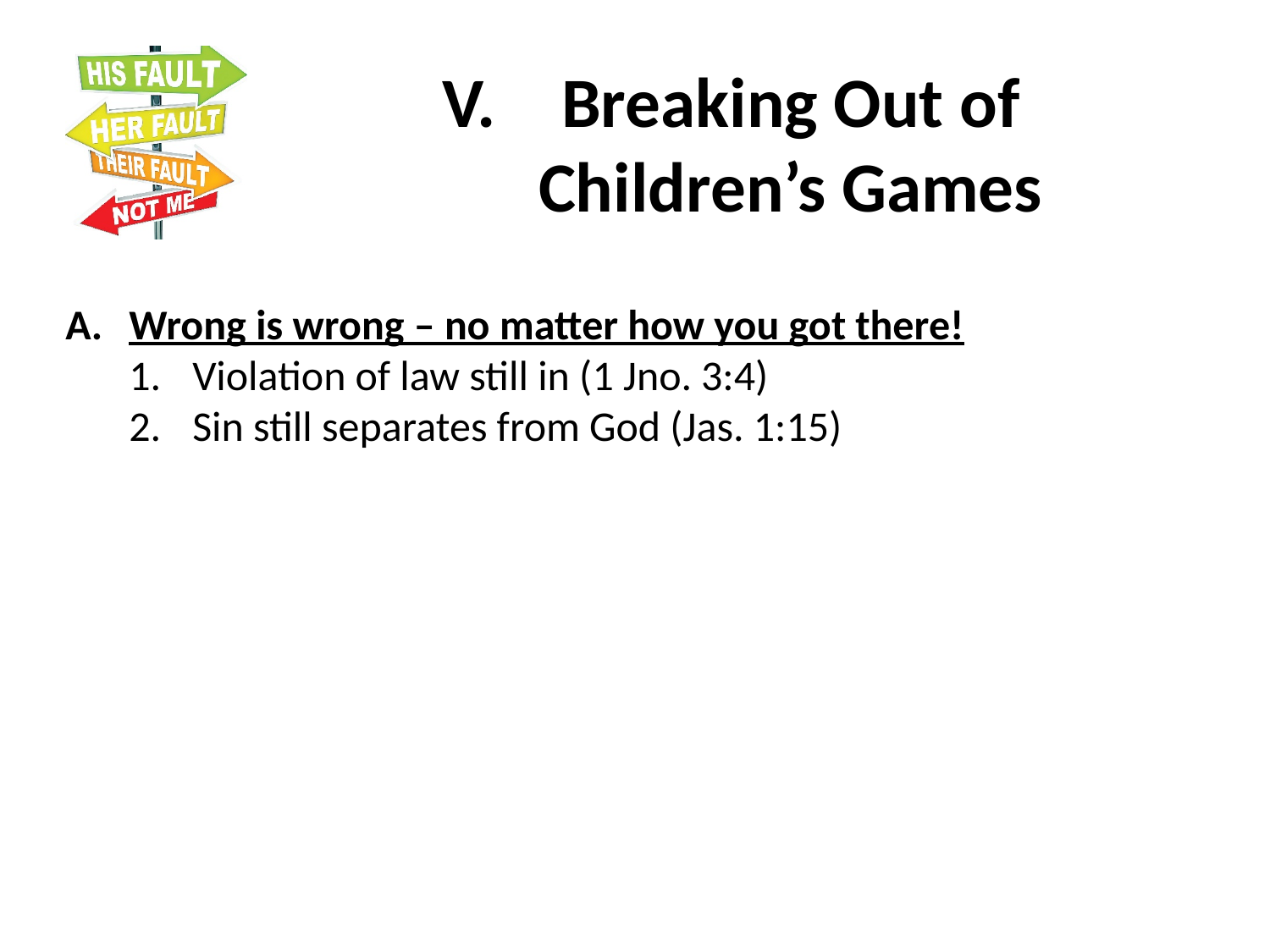

Breaking Out of Children’s Games
Wrong is wrong – no matter how you got there!
Violation of law still in (1 Jno. 3:4)
Sin still separates from God (Jas. 1:15)